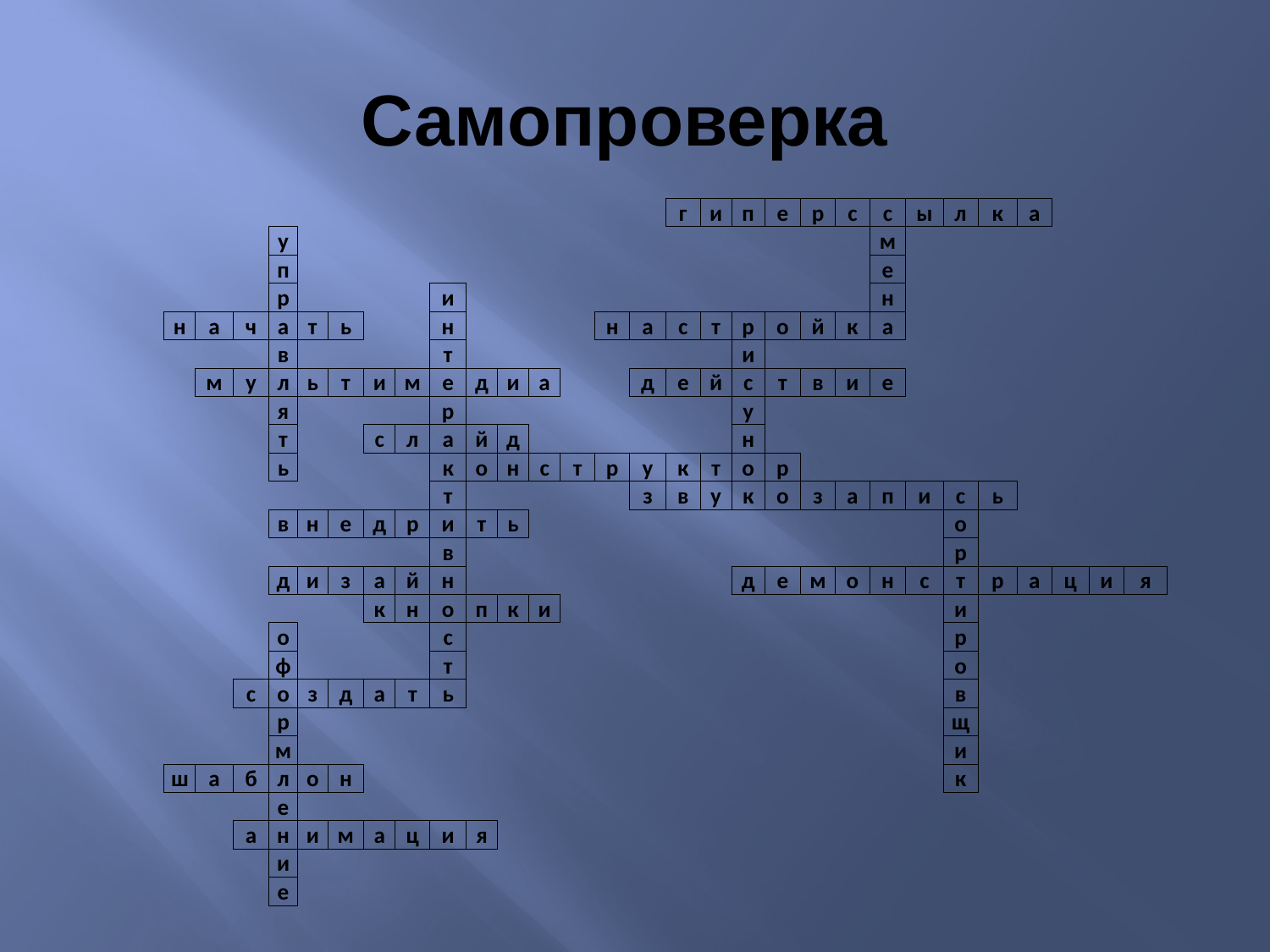

# Самопроверка
|  |  |  |  |  |  |  |  |  |  |  |  |  |  |  |  |  |  |  |  |  |  |  |  |  |  |  |  |  |  |  |  |
| --- | --- | --- | --- | --- | --- | --- | --- | --- | --- | --- | --- | --- | --- | --- | --- | --- | --- | --- | --- | --- | --- | --- | --- | --- | --- | --- | --- | --- | --- | --- | --- |
|  |  |  |  |  |  |  |  |  |  |  |  |  |  |  |  |  |  |  |  |  |  |  |  |  |  |  |  |  |  |  |  |
|  |  |  |  |  |  |  |  |  |  |  |  |  |  |  |  |  |  |  |  |  |  |  |  |  |  |  |  |  |  |  |  |
|  |  |  |  |  |  |  |  |  |  |  |  |  |  |  |  |  | г | и | п | е | р | с | с | ы | л | к | а |  |  |  |  |
|  |  |  |  |  | у |  |  |  |  |  |  |  |  |  |  |  |  |  |  |  |  |  | м |  |  |  |  |  |  |  |  |
|  |  |  |  |  | п |  |  |  |  |  |  |  |  |  |  |  |  |  |  |  |  |  | е |  |  |  |  |  |  |  |  |
|  |  |  |  |  | р |  |  |  |  | и |  |  |  |  |  |  |  |  |  |  |  |  | н |  |  |  |  |  |  |  |  |
|  |  | н | а | ч | а | т | ь |  |  | н |  |  |  |  | н | а | с | т | р | о | й | к | а |  |  |  |  |  |  |  |  |
|  |  |  |  |  | в |  |  |  |  | т |  |  |  |  |  |  |  |  | и |  |  |  |  |  |  |  |  |  |  |  |  |
|  |  |  | м | у | л | ь | т | и | м | е | д | и | а |  |  | д | е | й | с | т | в | и | е |  |  |  |  |  |  |  |  |
|  |  |  |  |  | я |  |  |  |  | р |  |  |  |  |  |  |  |  | у |  |  |  |  |  |  |  |  |  |  |  |  |
|  |  |  |  |  | т |  |  | с | л | а | й | д |  |  |  |  |  |  | н |  |  |  |  |  |  |  |  |  |  |  |  |
|  |  |  |  |  | ь |  |  |  |  | к | о | н | с | т | р | у | к | т | о | р |  |  |  |  |  |  |  |  |  |  |  |
|  |  |  |  |  |  |  |  |  |  | т |  |  |  |  |  | з | в | у | к | о | з | а | п | и | с | ь |  |  |  |  |  |
|  |  |  |  |  | в | н | е | д | р | и | т | ь |  |  |  |  |  |  |  |  |  |  |  |  | о |  |  |  |  |  |  |
|  |  |  |  |  |  |  |  |  |  | в |  |  |  |  |  |  |  |  |  |  |  |  |  |  | р |  |  |  |  |  |  |
|  |  |  |  |  | д | и | з | а | й | н |  |  |  |  |  |  |  |  | д | е | м | о | н | с | т | р | а | ц | и | я |  |
|  |  |  |  |  |  |  |  | к | н | о | п | к | и |  |  |  |  |  |  |  |  |  |  |  | и |  |  |  |  |  |  |
|  |  |  |  |  | о |  |  |  |  | с |  |  |  |  |  |  |  |  |  |  |  |  |  |  | р |  |  |  |  |  |  |
|  |  |  |  |  | ф |  |  |  |  | т |  |  |  |  |  |  |  |  |  |  |  |  |  |  | о |  |  |  |  |  |  |
|  |  |  |  | с | о | з | д | а | т | ь |  |  |  |  |  |  |  |  |  |  |  |  |  |  | в |  |  |  |  |  |  |
|  |  |  |  |  | р |  |  |  |  |  |  |  |  |  |  |  |  |  |  |  |  |  |  |  | щ |  |  |  |  |  |  |
|  |  |  |  |  | м |  |  |  |  |  |  |  |  |  |  |  |  |  |  |  |  |  |  |  | и |  |  |  |  |  |  |
|  |  | ш | а | б | л | о | н |  |  |  |  |  |  |  |  |  |  |  |  |  |  |  |  |  | к |  |  |  |  |  |  |
|  |  |  |  |  | е |  |  |  |  |  |  |  |  |  |  |  |  |  |  |  |  |  |  |  |  |  |  |  |  |  |  |
|  |  |  |  | а | н | и | м | а | ц | и | я |  |  |  |  |  |  |  |  |  |  |  |  |  |  |  |  |  |  |  |  |
|  |  |  |  |  | и |  |  |  |  |  |  |  |  |  |  |  |  |  |  |  |  |  |  |  |  |  |  |  |  |  |  |
|  |  |  |  |  | е |  |  |  |  |  |  |  |  |  |  |  |  |  |  |  |  |  |  |  |  |  |  |  |  |  |  |
|  |  |  |  |  |  |  |  |  |  |  |  |  |  |  |  |  |  |  |  |  |  |  |  |  |  |  |  |  |  |  |  |